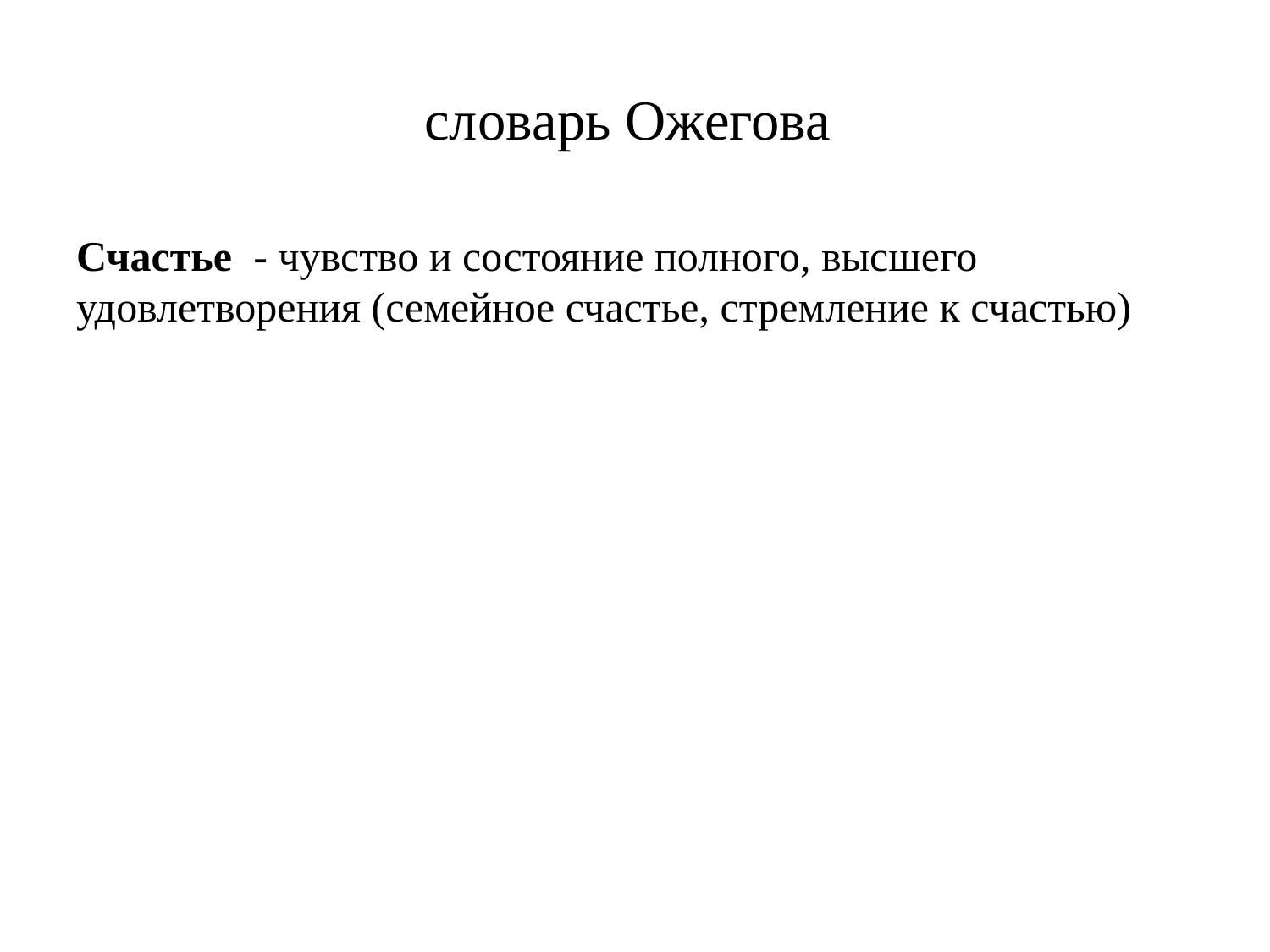

# словарь Ожегова
Счастье  - чувство и состояние полного, высшего удовлетворения (семейное счастье, стремление к счастью)